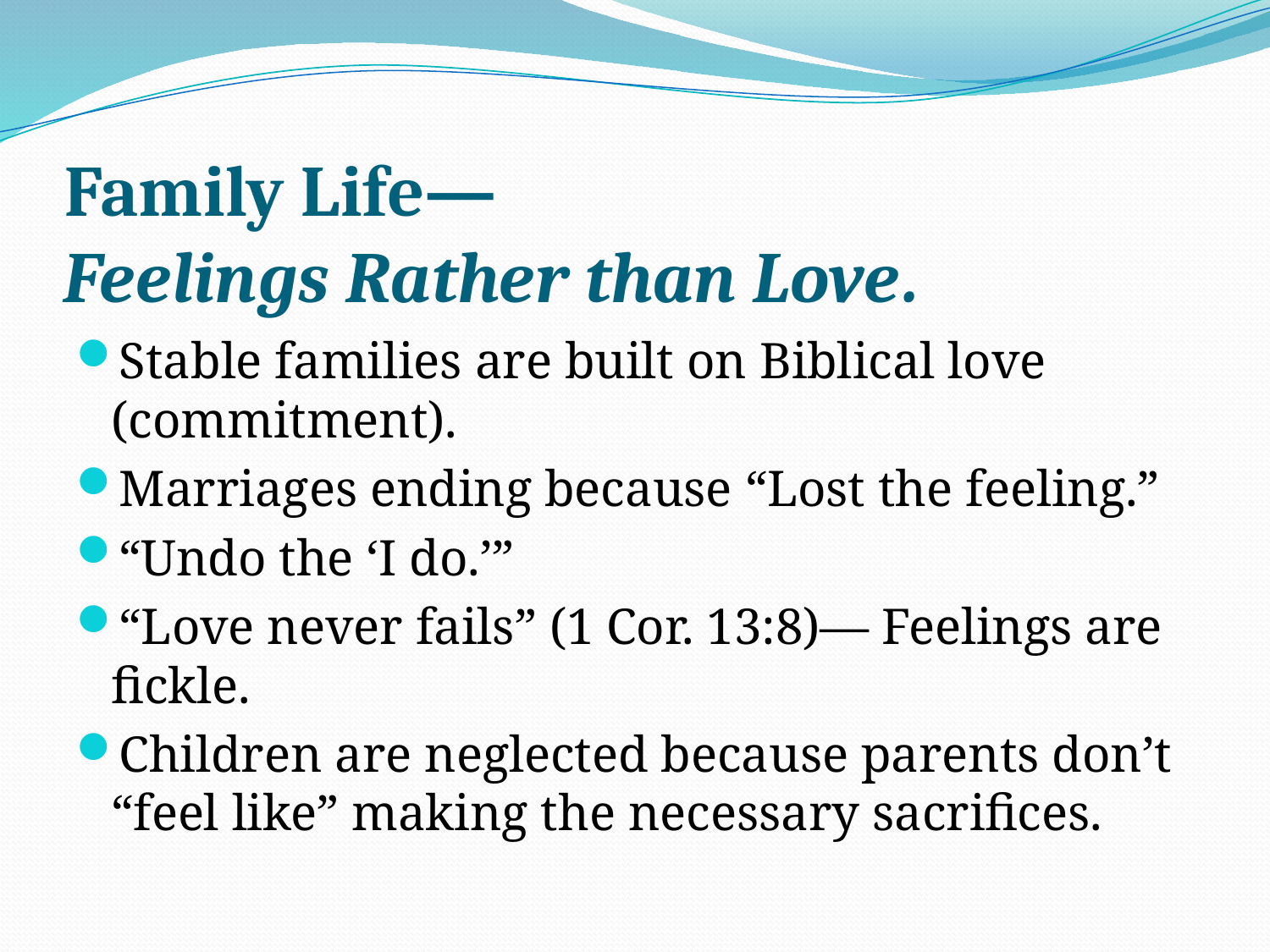

# Family Life—                                	Feelings Rather than Love.
Stable families are built on Biblical love (commitment).
Marriages ending because “Lost the feeling.”
“Undo the ‘I do.’”
“Love never fails” (1 Cor. 13:8)— Feelings are fickle.
Children are neglected because parents don’t “feel like” making the necessary sacrifices.